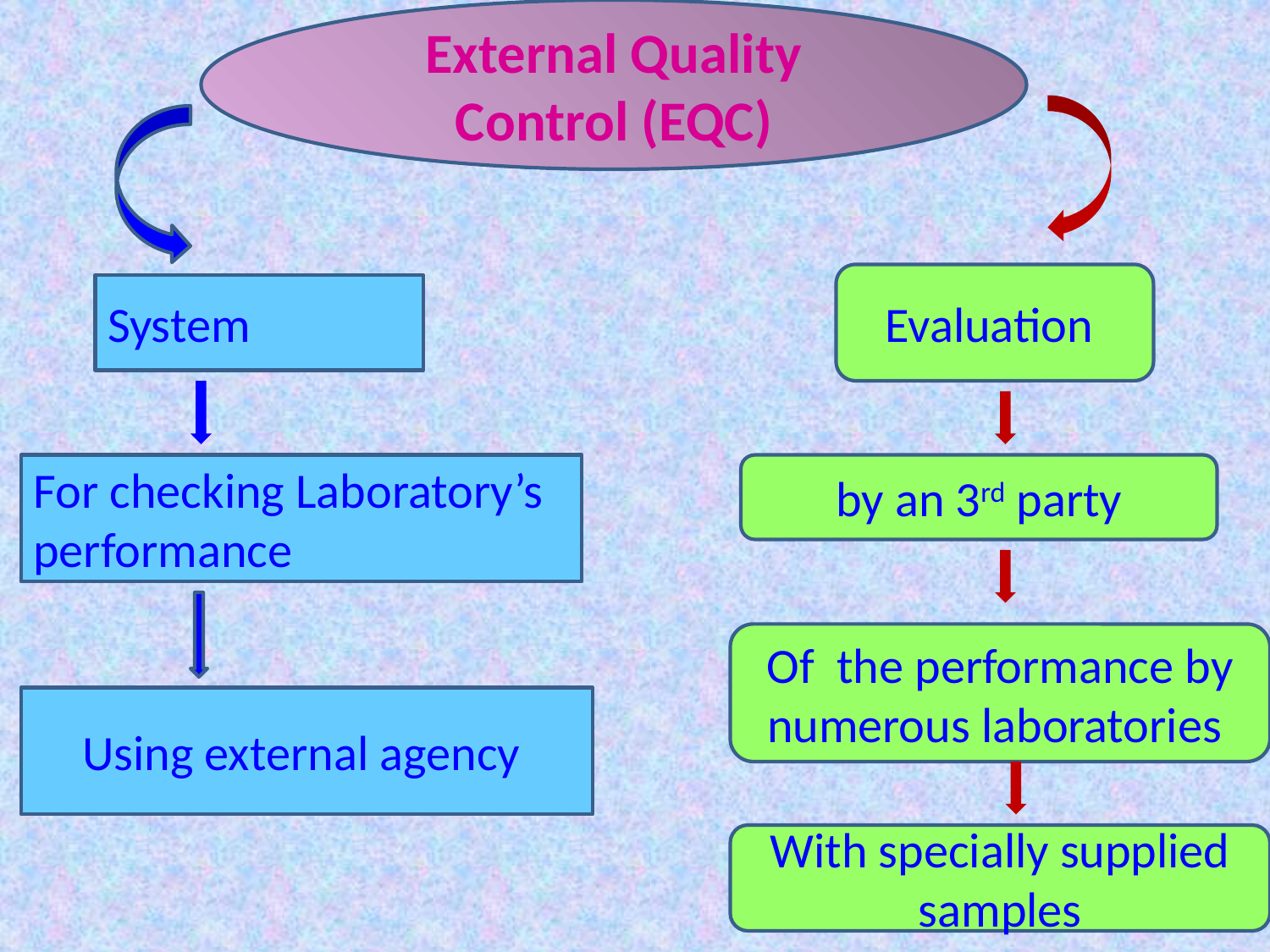

External Quality Control (EQC)

Evaluation
System

For checking Laboratory’s performance
by an 3rd party

Of  the performance by numerous laboratories
Using external agency

With specially supplied samples